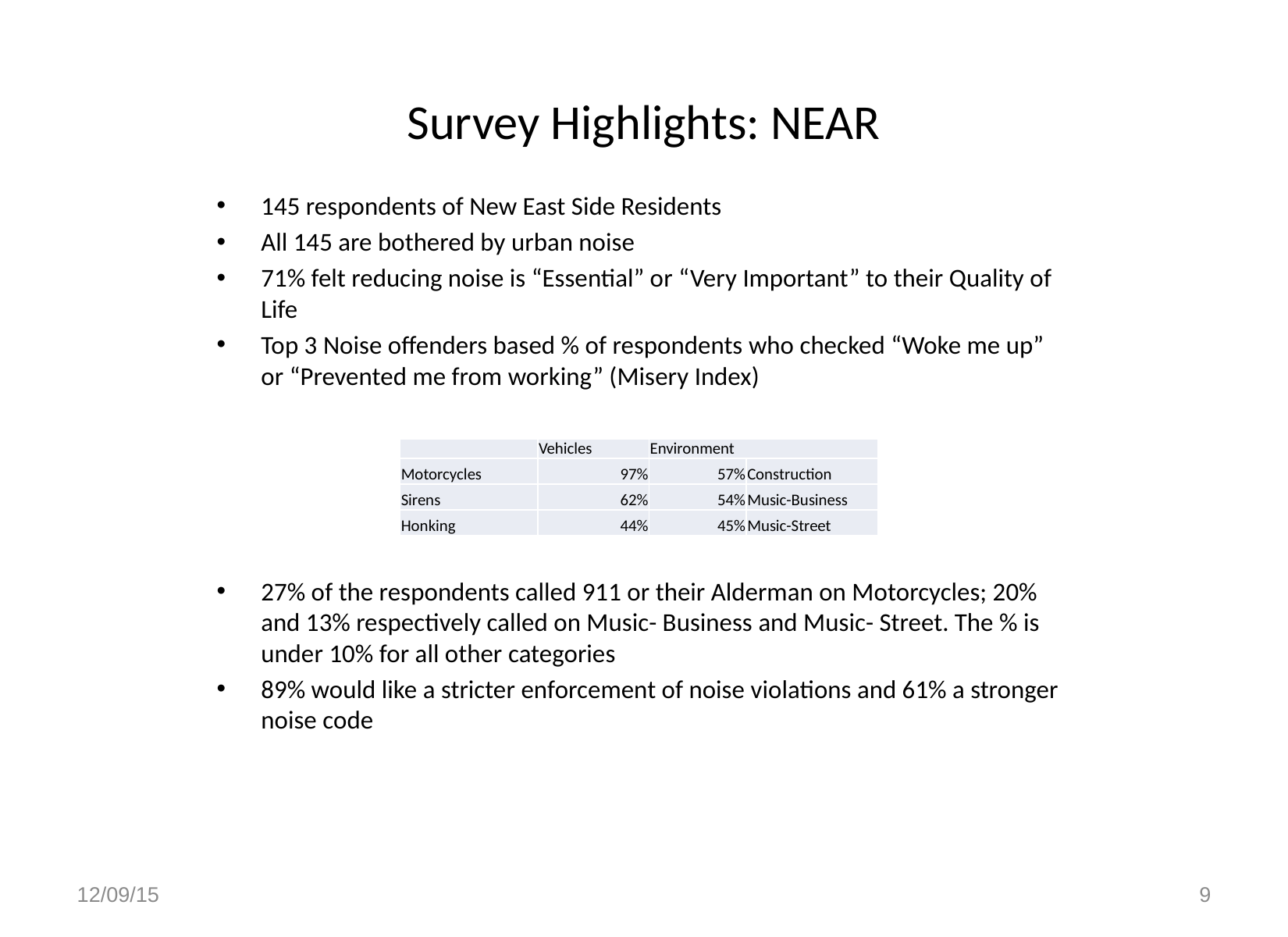

# Survey Highlights: NEAR
145 respondents of New East Side Residents
All 145 are bothered by urban noise
71% felt reducing noise is “Essential” or “Very Important” to their Quality of Life
Top 3 Noise offenders based % of respondents who checked “Woke me up” or “Prevented me from working” (Misery Index)

27% of the respondents called 911 or their Alderman on Motorcycles; 20% and 13% respectively called on Music- Business and Music- Street. The % is under 10% for all other categories
89% would like a stricter enforcement of noise violations and 61% a stronger noise code

|  | Vehicles | Environment |  |
| --- | --- | --- | --- |
| Motorcycles | 97% | 57% | Construction |
| Sirens | 62% | 54% | Music-Business |
| Honking | 44% | 45% | Music-Street |
12/09/15
9